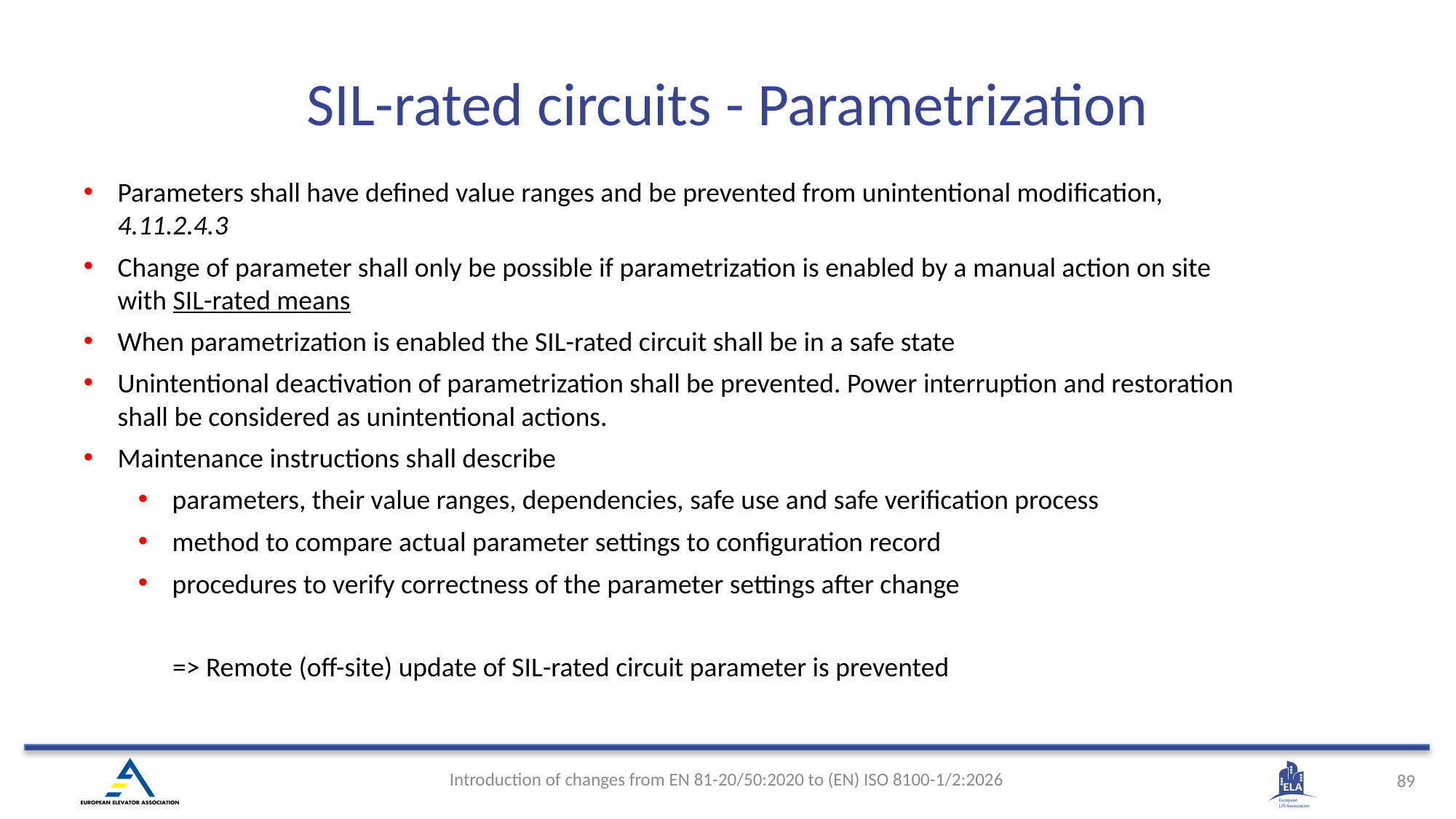

# SIL-rated circuits - Parametrization
Parameters shall have defined value ranges and be prevented from unintentional modification, 4.11.2.4.3
Change of parameter shall only be possible if parametrization is enabled by a manual action on site with SIL-rated means
When parametrization is enabled the SIL-rated circuit shall be in a safe state
Unintentional deactivation of parametrization shall be prevented. Power interruption and restoration shall be considered as unintentional actions.
Maintenance instructions shall describe
parameters, their value ranges, dependencies, safe use and safe verification process
method to compare actual parameter settings to configuration record
procedures to verify correctness of the parameter settings after change

=> Remote (off-site) update of SIL-rated circuit parameter is prevented